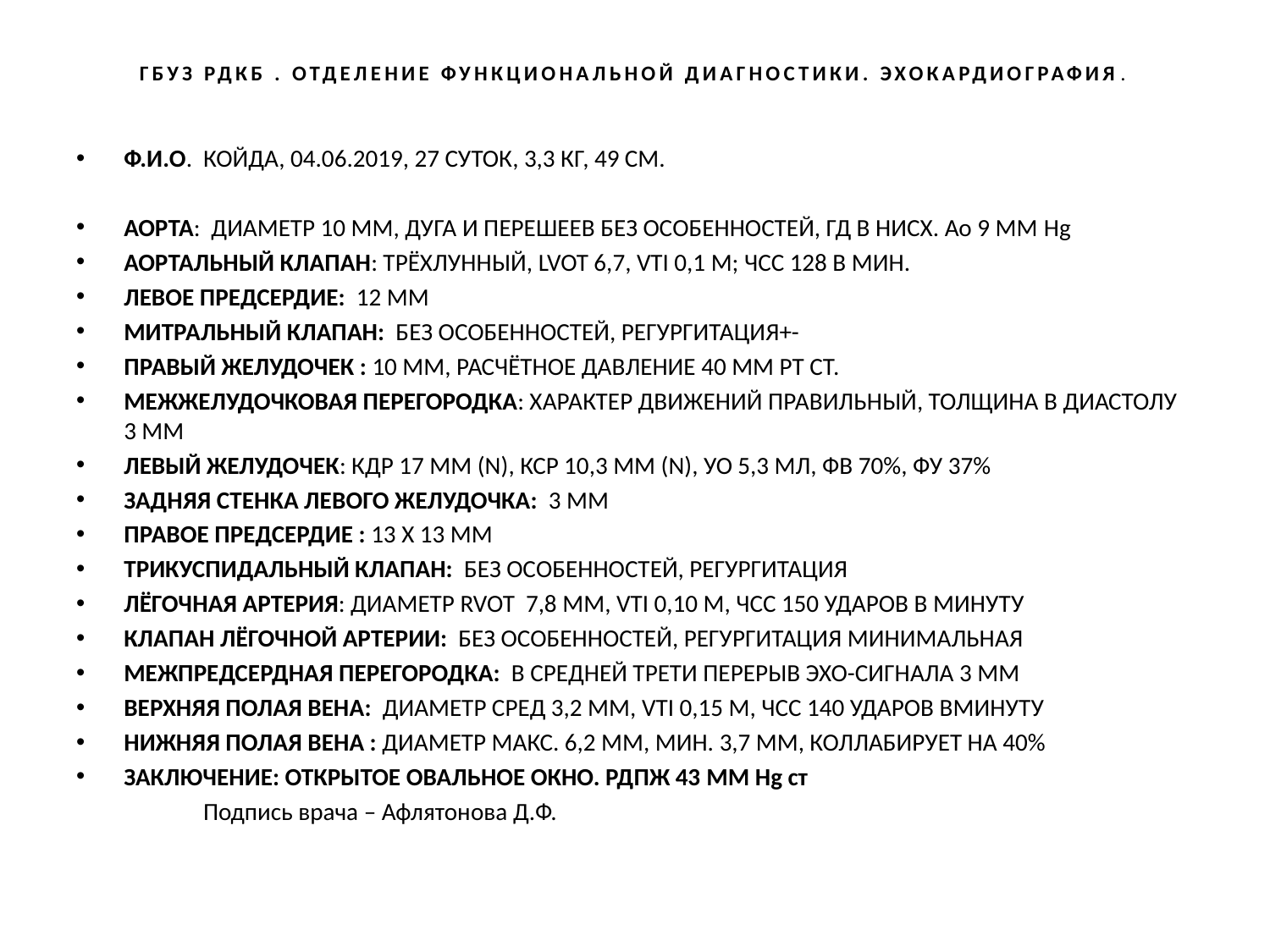

# ГБУЗ РДКБ . ОТДЕЛЕНИЕ ФУНКЦИОНАЛЬНОЙ ДИАГНОСТИКИ. ЭХОКАРДИОГРАФИЯ.
Ф.И.О.  КОЙДА, 04.06.2019, 27 СУТОК, 3,3 КГ, 49 СМ.

АОРТА:  ДИАМЕТР 10 ММ, ДУГА И ПЕРЕШЕЕВ БЕЗ ОСОБЕННОСТЕЙ, ГД В НИСХ. Ао 9 ММ Hg
АОРТАЛЬНЫЙ КЛАПАН: ТРЁХЛУННЫЙ, LVOT 6,7, VTI 0,1 М; ЧСС 128 В МИН.
ЛЕВОЕ ПРЕДСЕРДИЕ:  12 ММ
МИТРАЛЬНЫЙ КЛАПАН:  БЕЗ ОСОБЕННОСТЕЙ, РЕГУРГИТАЦИЯ+-
ПРАВЫЙ ЖЕЛУДОЧЕК : 10 ММ, РАСЧЁТНОЕ ДАВЛЕНИЕ 40 ММ РТ СТ.
МЕЖЖЕЛУДОЧКОВАЯ ПЕРЕГОРОДКА: ХАРАКТЕР ДВИЖЕНИЙ ПРАВИЛЬНЫЙ, ТОЛЩИНА В ДИАСТОЛУ 3 ММ
ЛЕВЫЙ ЖЕЛУДОЧЕК: КДР 17 ММ (N), КСР 10,3 ММ (N), УО 5,3 МЛ, ФВ 70%, ФУ 37%
ЗАДНЯЯ СТЕНКА ЛЕВОГО ЖЕЛУДОЧКА:  3 ММ
ПРАВОЕ ПРЕДСЕРДИЕ : 13 Х 13 ММ
ТРИКУСПИДАЛЬНЫЙ КЛАПАН:  БЕЗ ОСОБЕННОСТЕЙ, РЕГУРГИТАЦИЯ
ЛЁГОЧНАЯ АРТЕРИЯ: ДИАМЕТР RVOT  7,8 ММ, VTI 0,10 M, ЧСС 150 УДАРОВ В МИНУТУ
КЛАПАН ЛЁГОЧНОЙ АРТЕРИИ:  БЕЗ ОСОБЕННОСТЕЙ, РЕГУРГИТАЦИЯ МИНИМАЛЬНАЯ
МЕЖПРЕДСЕРДНАЯ ПЕРЕГОРОДКА:  В СРЕДНЕЙ ТРЕТИ ПЕРЕРЫВ ЭХО-СИГНАЛА 3 ММ
ВЕРХНЯЯ ПОЛАЯ ВЕНА:  ДИАМЕТР СРЕД 3,2 ММ, VTI 0,15 M, ЧСС 140 УДАРОВ ВМИНУТУ
НИЖНЯЯ ПОЛАЯ ВЕНА : ДИАМЕТР МАКС. 6,2 ММ, МИН. 3,7 ММ, КОЛЛАБИРУЕТ НА 40%
ЗАКЛЮЧЕНИЕ: ОТКРЫТОЕ ОВАЛЬНОЕ ОКНО. РДПЖ 43 MM Hg ст
	Подпись врача – Афлятонова Д.Ф.